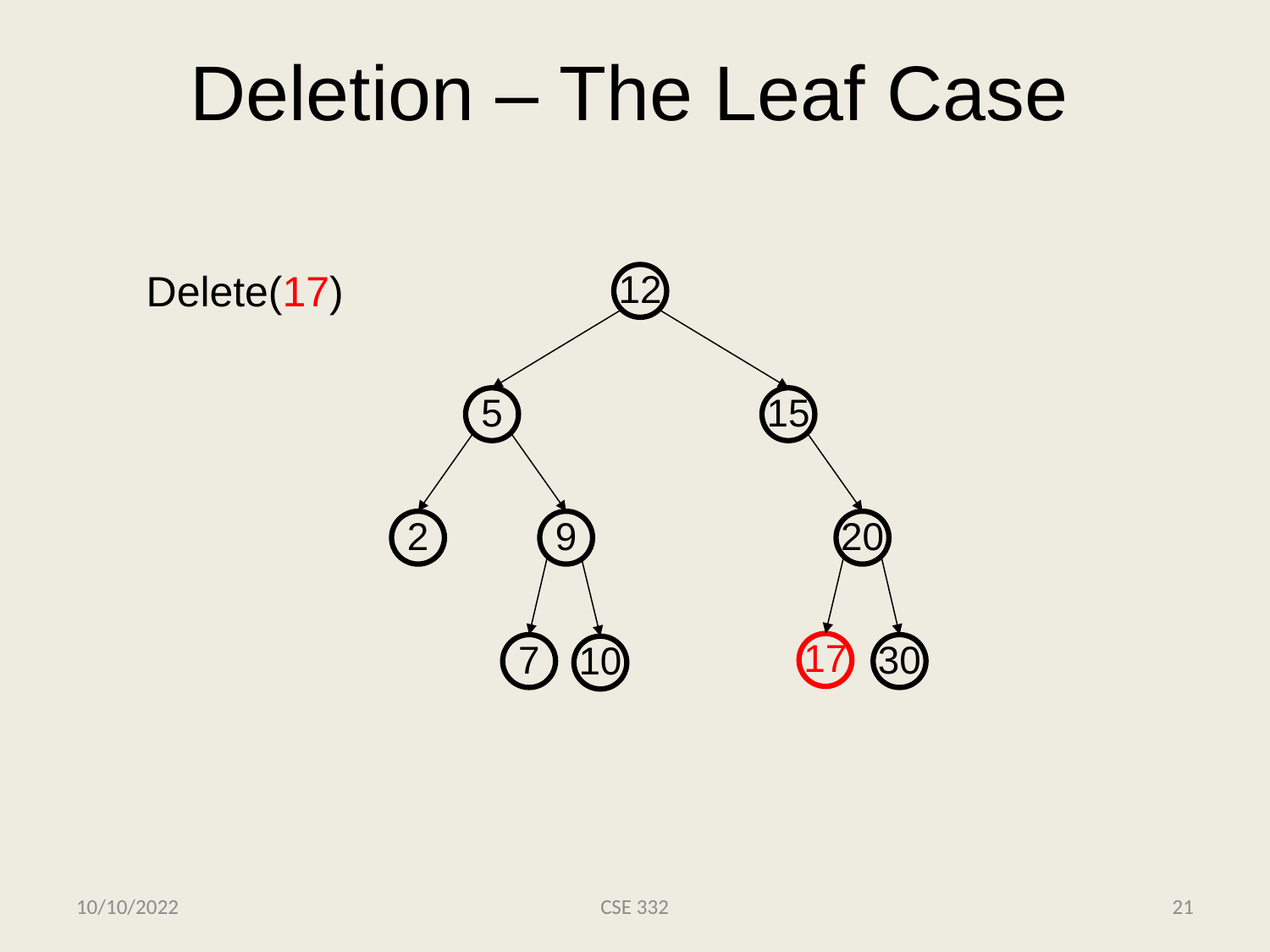

# Deletion – The Leaf Case
Delete(17)
12
5
15
2
9
20
17
7
30
10
10/10/2022
CSE 332
21